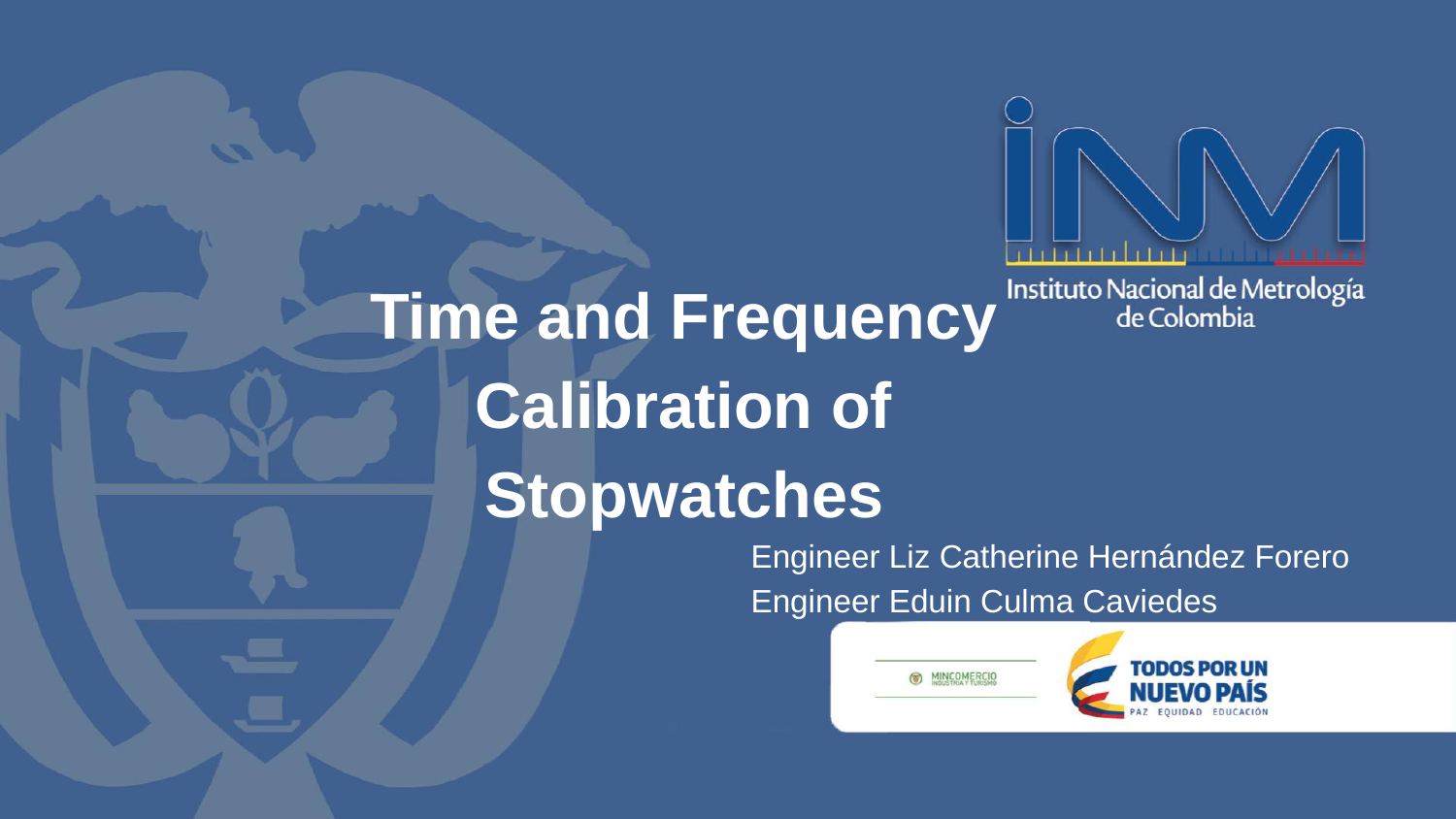

Time and Frequency
Calibration of
Stopwatches

Engineer Liz Catherine Hernández Forero
Engineer Eduin Culma Caviedes